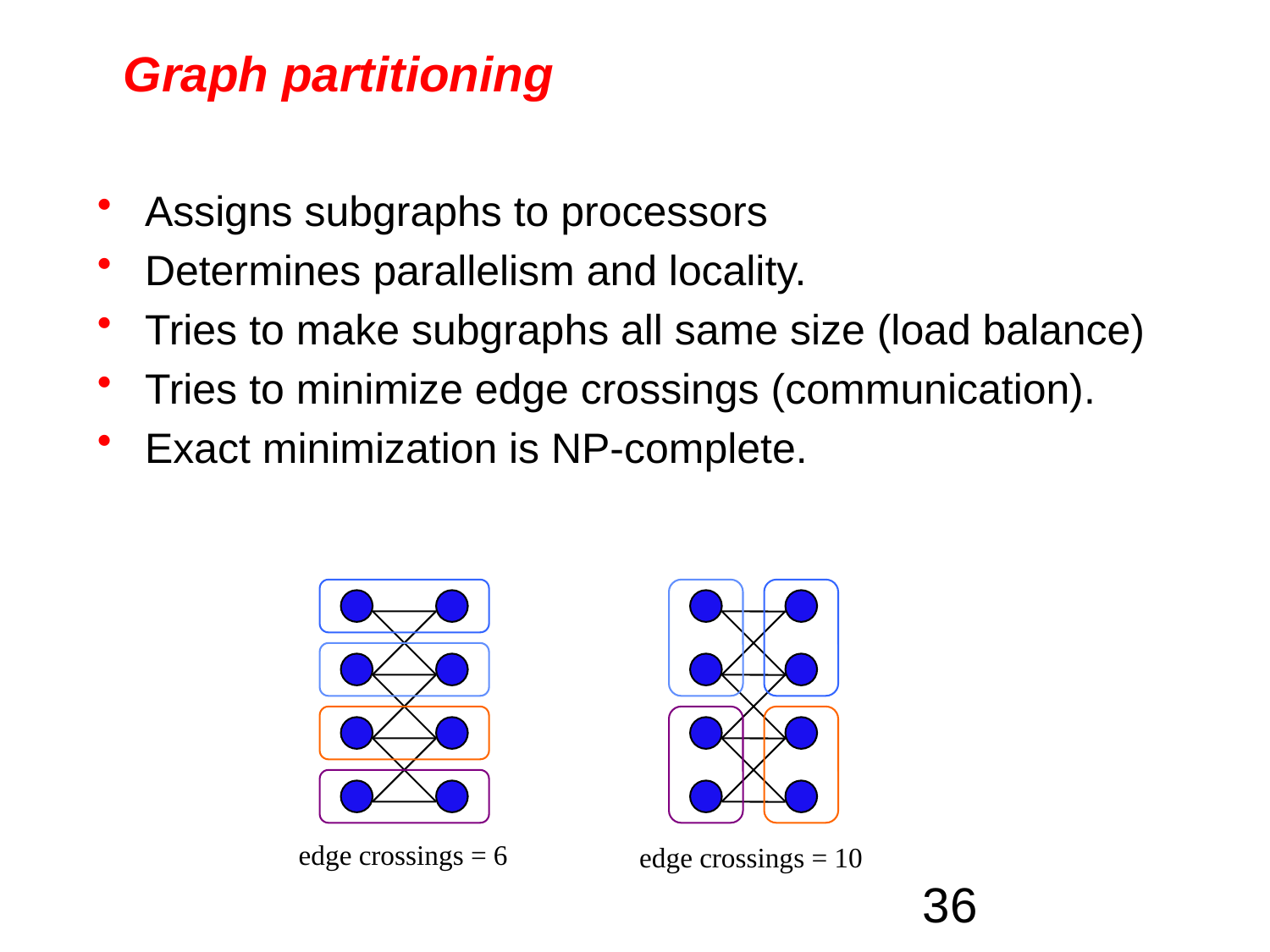

# Graph partitioning

Assigns subgraphs to processors
Determines parallelism and locality.
Tries to make subgraphs all same size (load balance)
Tries to minimize edge crossings (communication).
Exact minimization is NP-complete.

edge crossings = 6
edge crossings = 10
36